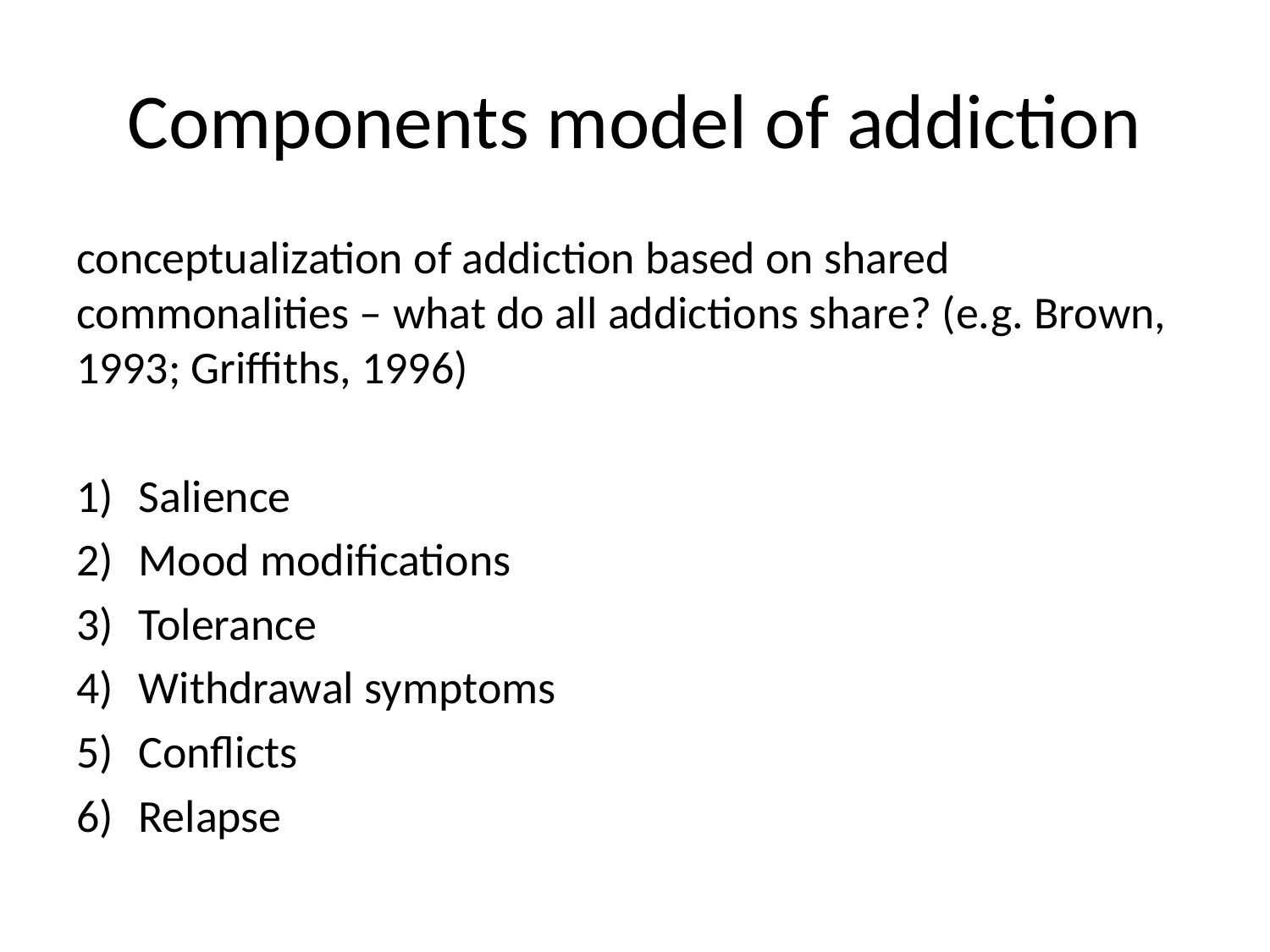

# Components model of addiction
conceptualization of addiction based on shared commonalities – what do all addictions share? (e.g. Brown, 1993; Griffiths, 1996)

Salience
Mood modifications
Tolerance
Withdrawal symptoms
Conflicts
Relapse